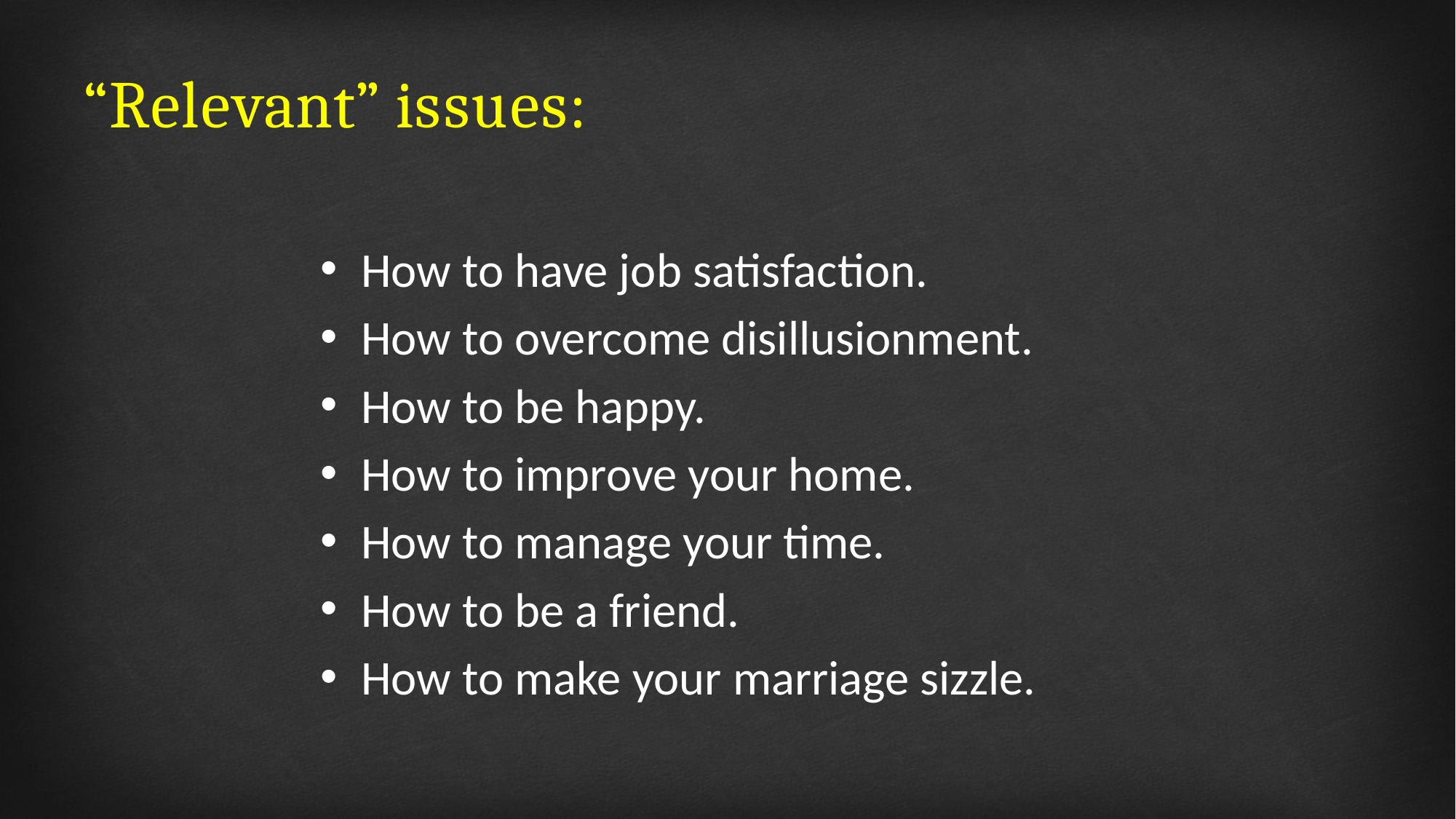

# “Relevant” issues:
How to have job satisfaction.
How to overcome disillusionment.
How to be happy.
How to improve your home.
How to manage your time.
How to be a friend.
How to make your marriage sizzle.